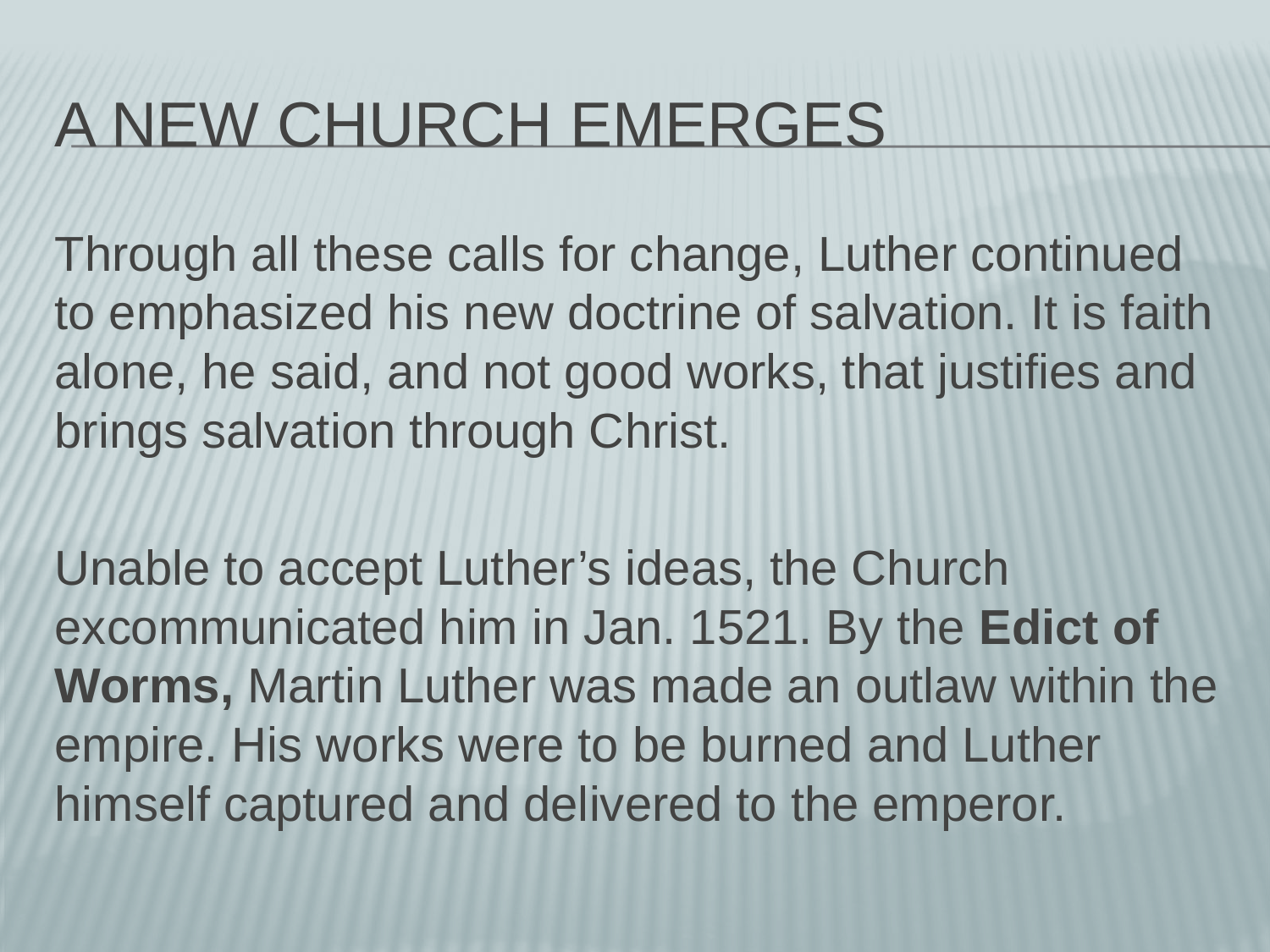

# A New Church Emerges
Through all these calls for change, Luther continued to emphasized his new doctrine of salvation. It is faith alone, he said, and not good works, that justifies and brings salvation through Christ.

Unable to accept Luther’s ideas, the Church excommunicated him in Jan. 1521. By the Edict of  Worms, Martin Luther was made an outlaw within the empire. His works were to be burned and Luther himself captured and delivered to the emperor.